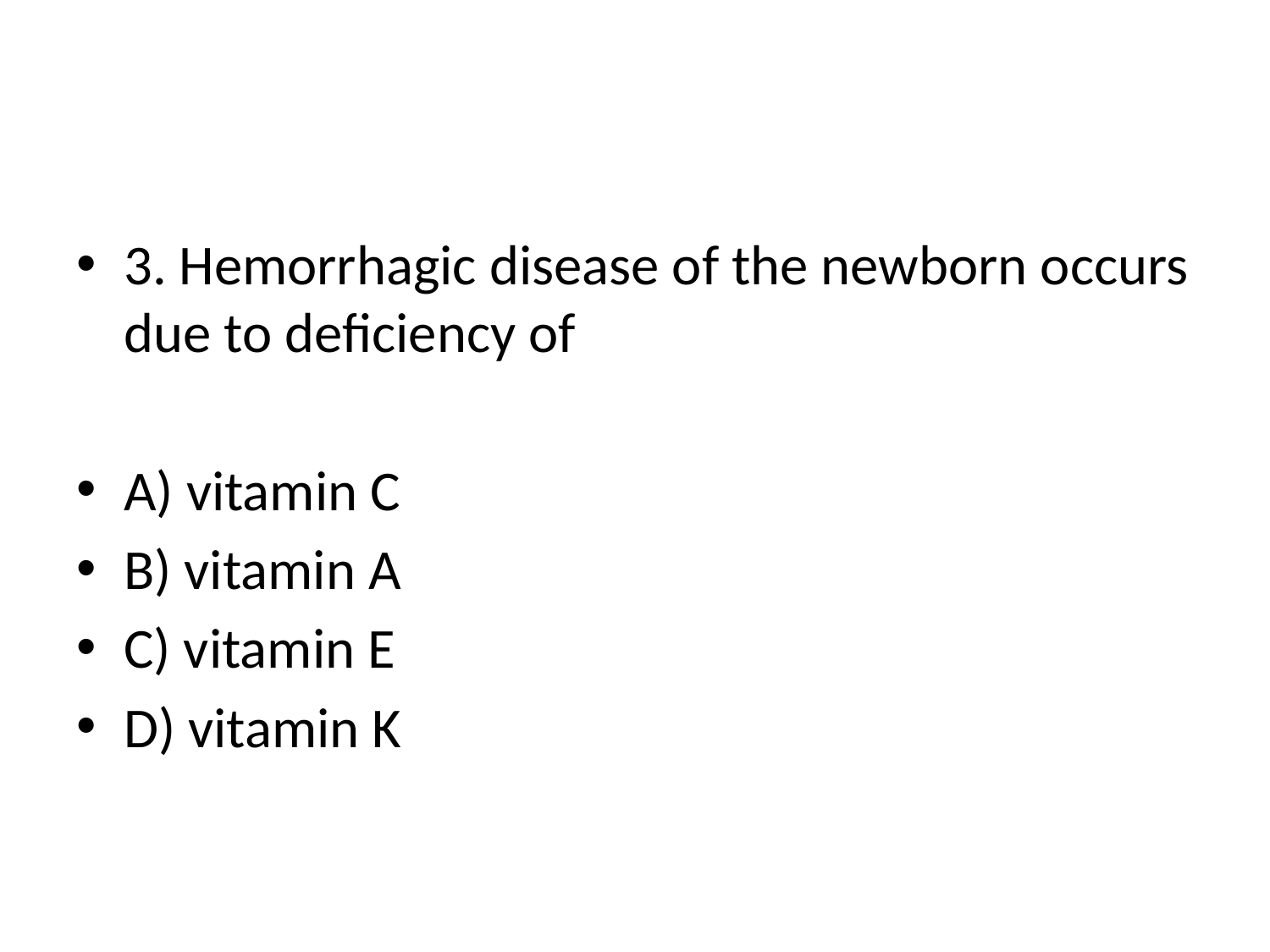

#
3. Hemorrhagic disease of the newborn occurs due to deficiency of

A) vitamin C
B) vitamin A
C) vitamin E
D) vitamin K